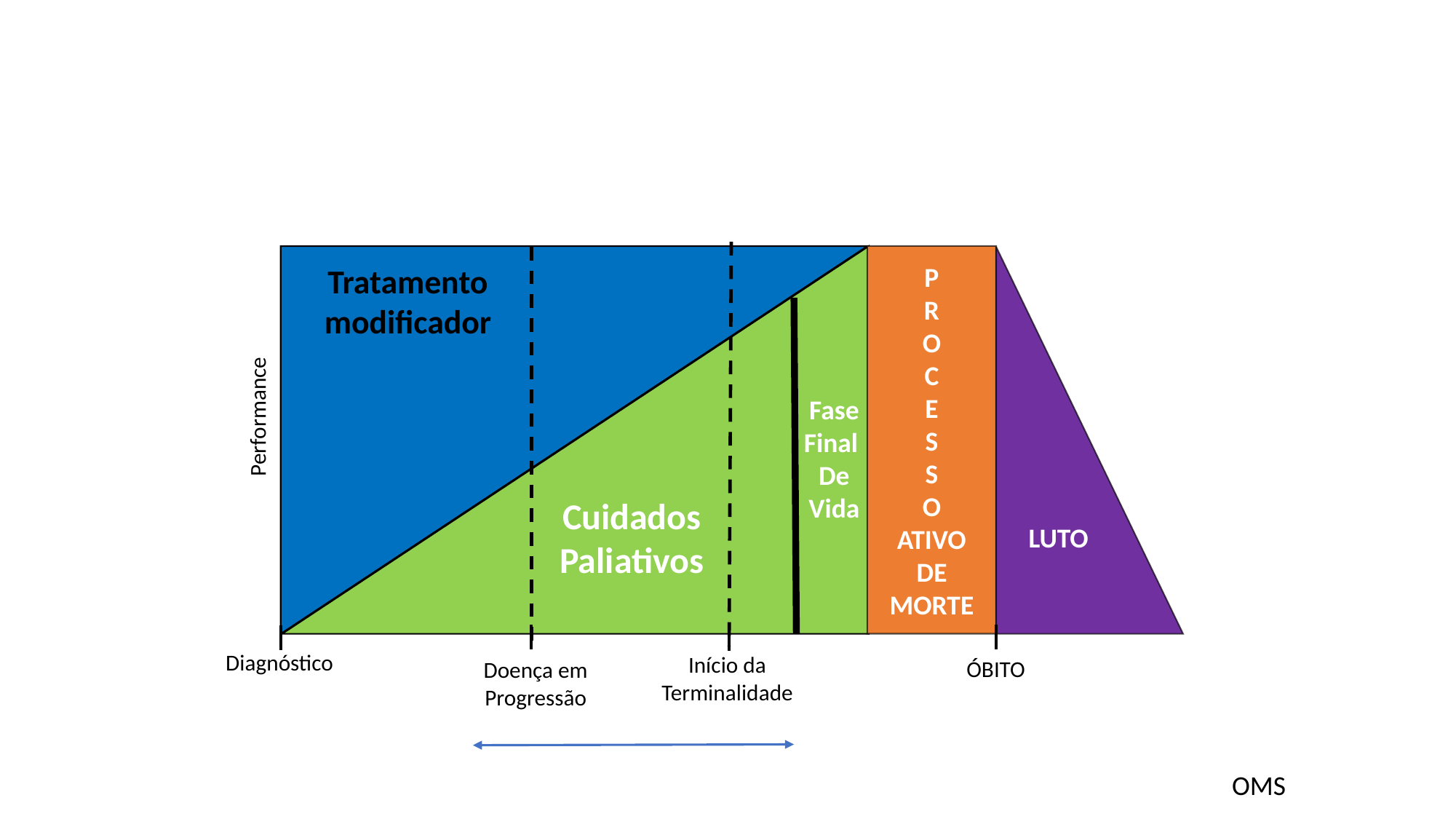

P
R
O
C
E
S
S
O
ATIVO
DE
MORTE
LUTO
Tratamento modificador
Performance
Fase
Final
De
Vida
Cuidados Paliativos
Diagnóstico
Início da
Terminalidade
ÓBITO
Doença em Progressão
OMS